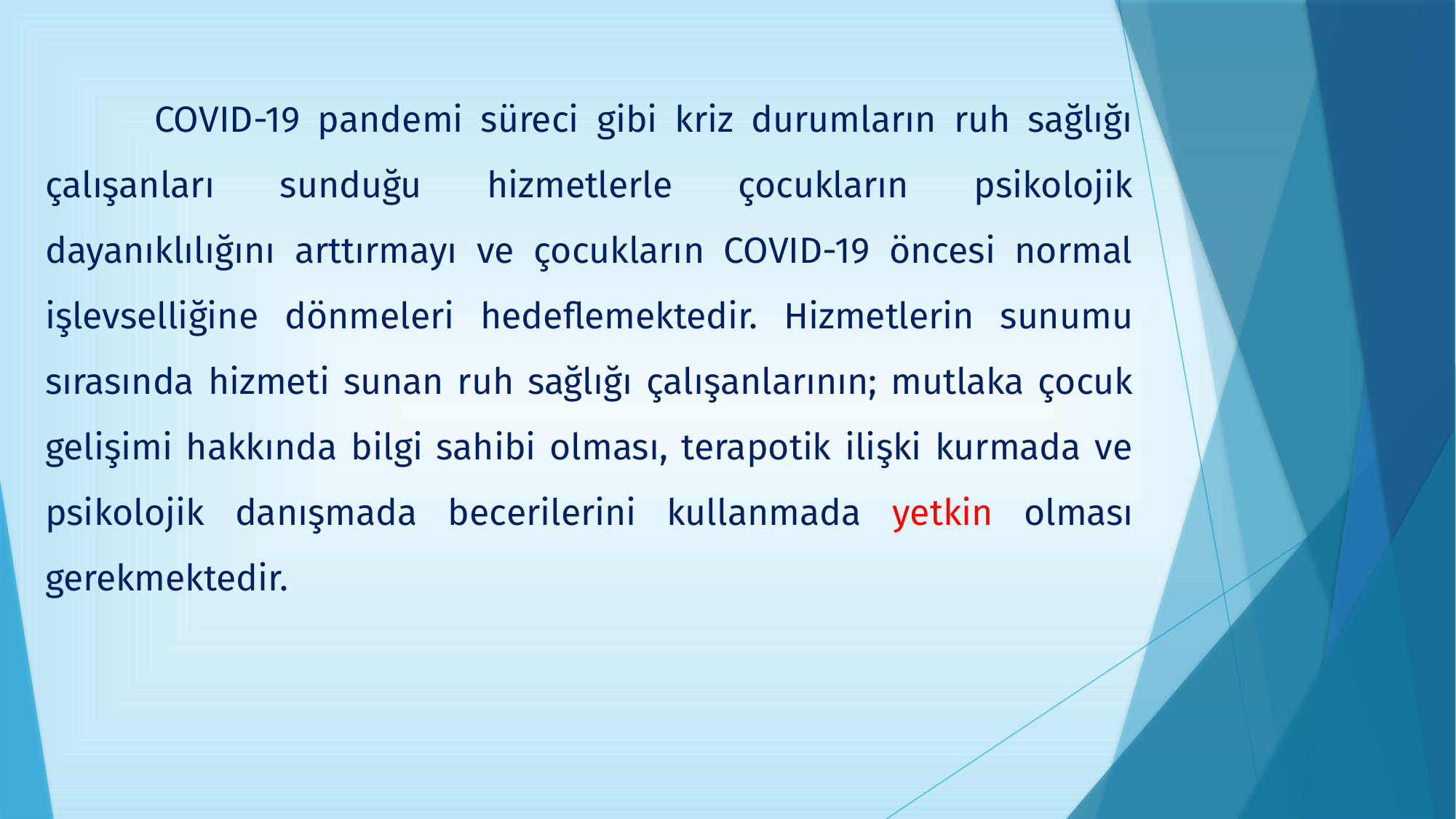

COVID-19 pandemi süreci gibi kriz durumların ruh sağlığı çalışanları sunduğu hizmetlerle çocukların psikolojik dayanıklılığını arttırmayı ve çocukların COVID-19 öncesi normal işlevselliğine dönmeleri hedeflemektedir. Hizmetlerin sunumu sırasında hizmeti sunan ruh sağlığı çalışanlarının; mutlaka çocuk gelişimi hakkında bilgi sahibi olması, terapotik ilişki kurmada ve psikolojik danışmada becerilerini kullanmada yetkin olması gerekmektedir.